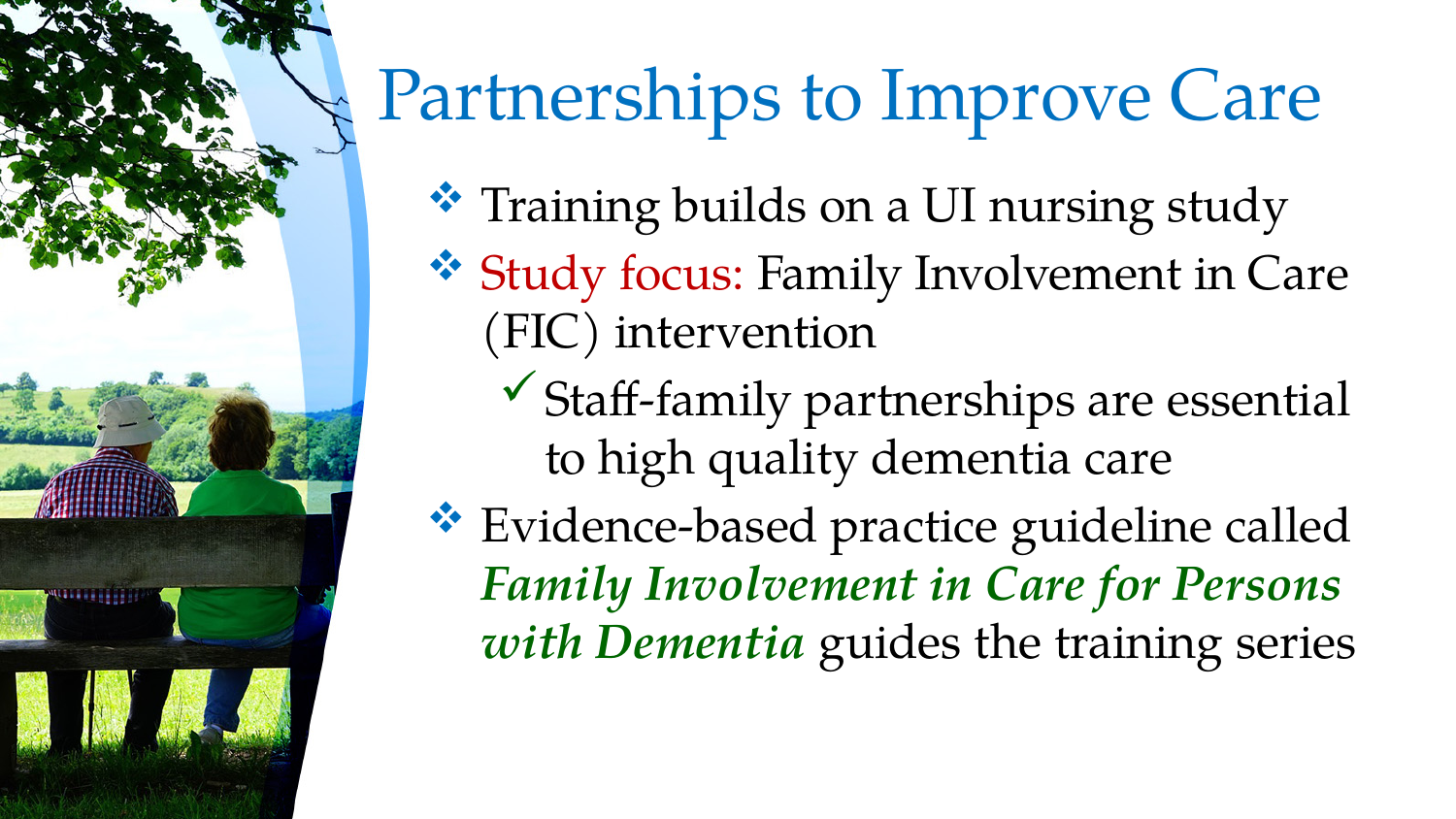

# Partnerships to Improve Care
Training builds on a UI nursing study
Study focus: Family Involvement in Care (FIC) intervention
Staff-family partnerships are essential to high quality dementia care
Evidence-based practice guideline called Family Involvement in Care for Persons with Dementia guides the training series